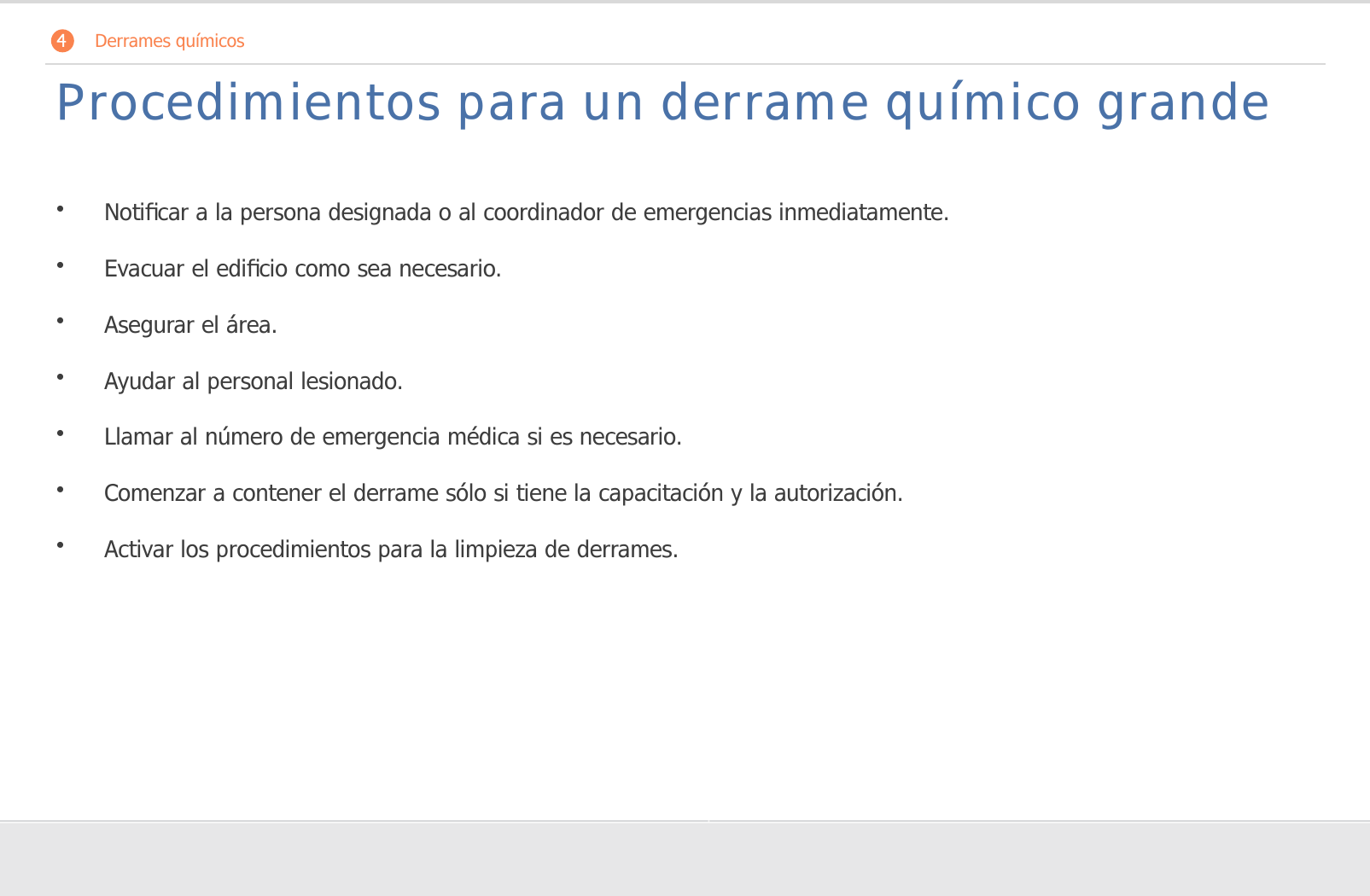

4     Derrames químicos
# Procedimientos para un derrame químico grande
Notificar a la persona designada o al coordinador de emergencias inmediatamente.
Evacuar el edificio como sea necesario.
Asegurar el área.
Ayudar al personal lesionado.
Llamar al número de emergencia médica si es necesario.
Comenzar a contener el derrame sólo si tiene la capacitación y la autorización.
Activar los procedimientos para la limpieza de derrames.